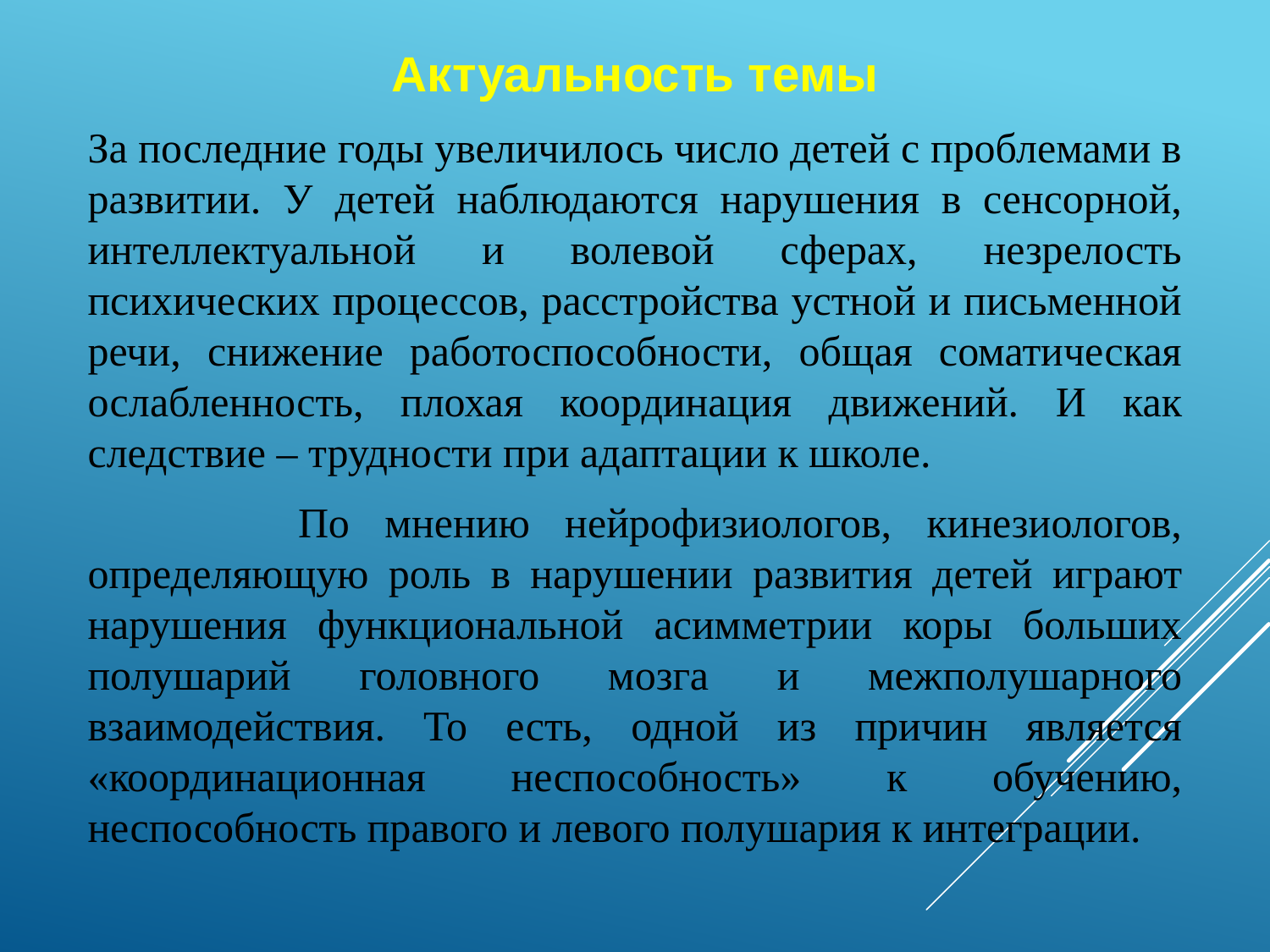

Актуальность темы
За последние годы увеличилось число детей с проблемами в развитии. У детей наблюдаются нарушения в сенсорной, интеллектуальной и волевой сферах, незрелость психических процессов, расстройства устной и письменной речи, снижение работоспособности, общая соматическая ослабленность, плохая координация движений. И как следствие – трудности при адаптации к школе.
      По мнению нейрофизиологов, кинезиологов, определяющую роль в нарушении развития детей играют нарушения функциональной асимметрии коры больших полушарий головного мозга и межполушарного взаимодействия. То есть, одной из причин является «координационная неспособность» к обучению, неспособность правого и левого полушария к интеграции.